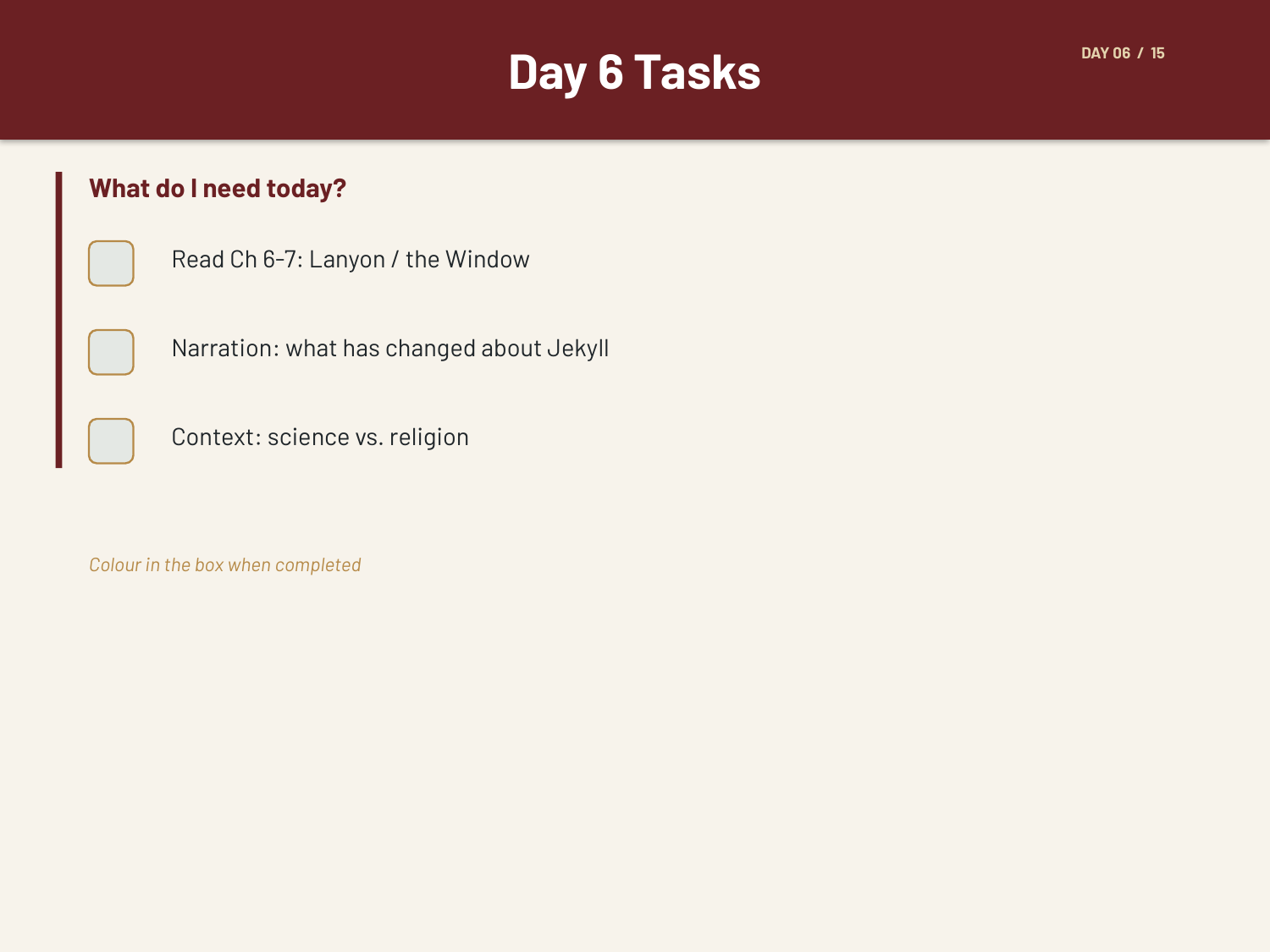

Day 6 Tasks
DAY 06  /  15
What do I need today?

Read Ch 6-7: Lanyon / the Window

Narration: what has changed about Jekyll

Context: science vs. religion

Colour in the box when completed